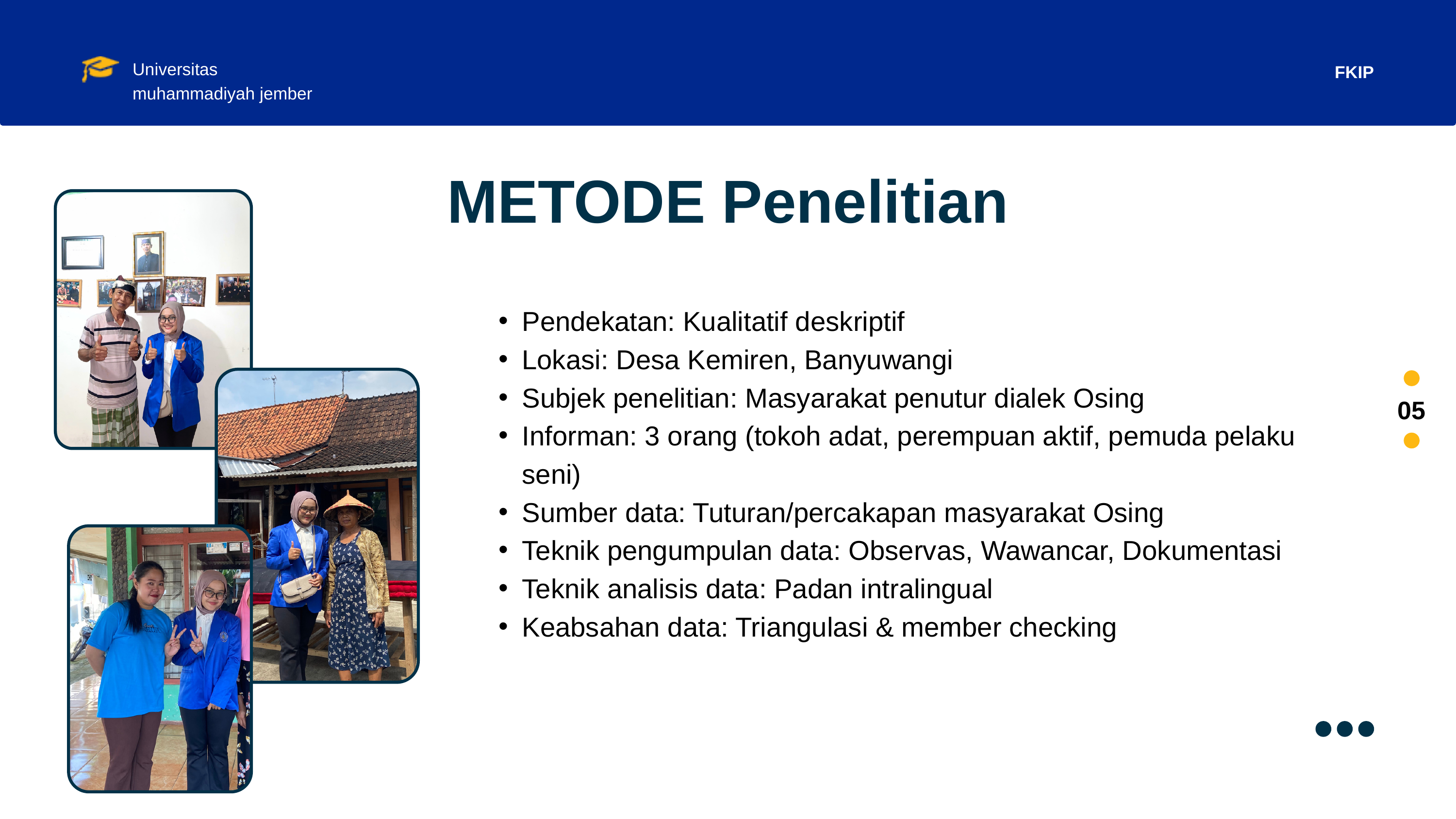

Universitas muhammadiyah jember

FKIP
METODE Penelitian

Pendekatan: Kualitatif deskriptif
Lokasi: Desa Kemiren, Banyuwangi
Subjek penelitian: Masyarakat penutur dialek Osing
Informan: 3 orang (tokoh adat, perempuan aktif, pemuda pelaku seni)
Sumber data: Tuturan/percakapan masyarakat Osing
Teknik pengumpulan data: Observas, Wawancar, Dokumentasi
Teknik analisis data: Padan intralingual
Keabsahan data: Triangulasi & member checking

05